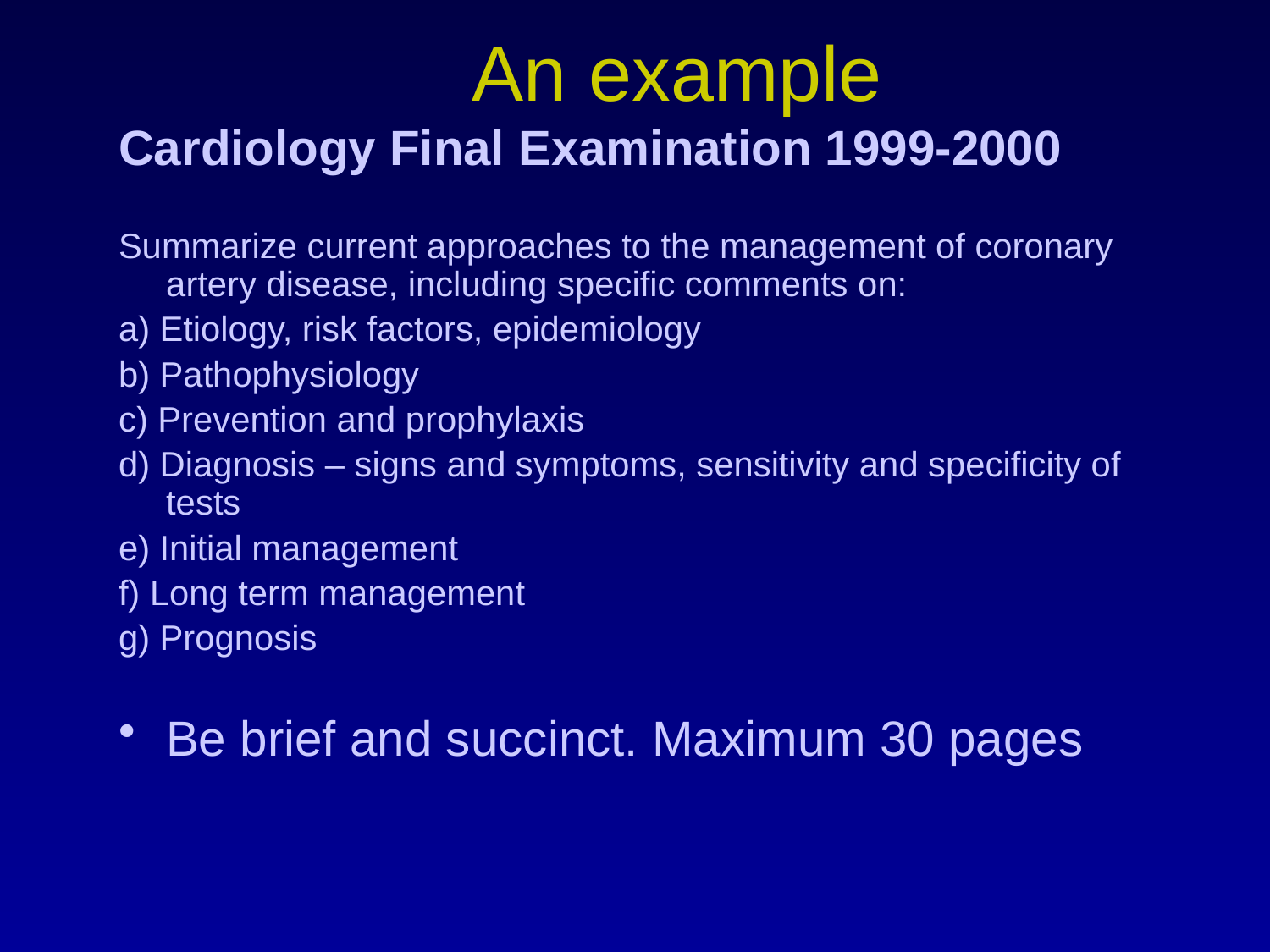

# An example
Cardiology Final Examination 1999-2000

Summarize current approaches to the management of coronary artery disease, including specific comments on:
a) Etiology, risk factors, epidemiology
b) Pathophysiology
c) Prevention and prophylaxis
d) Diagnosis – signs and symptoms, sensitivity and specificity of tests
e) Initial management
f) Long term management
g) Prognosis

Be brief and succinct. Maximum 30 pages